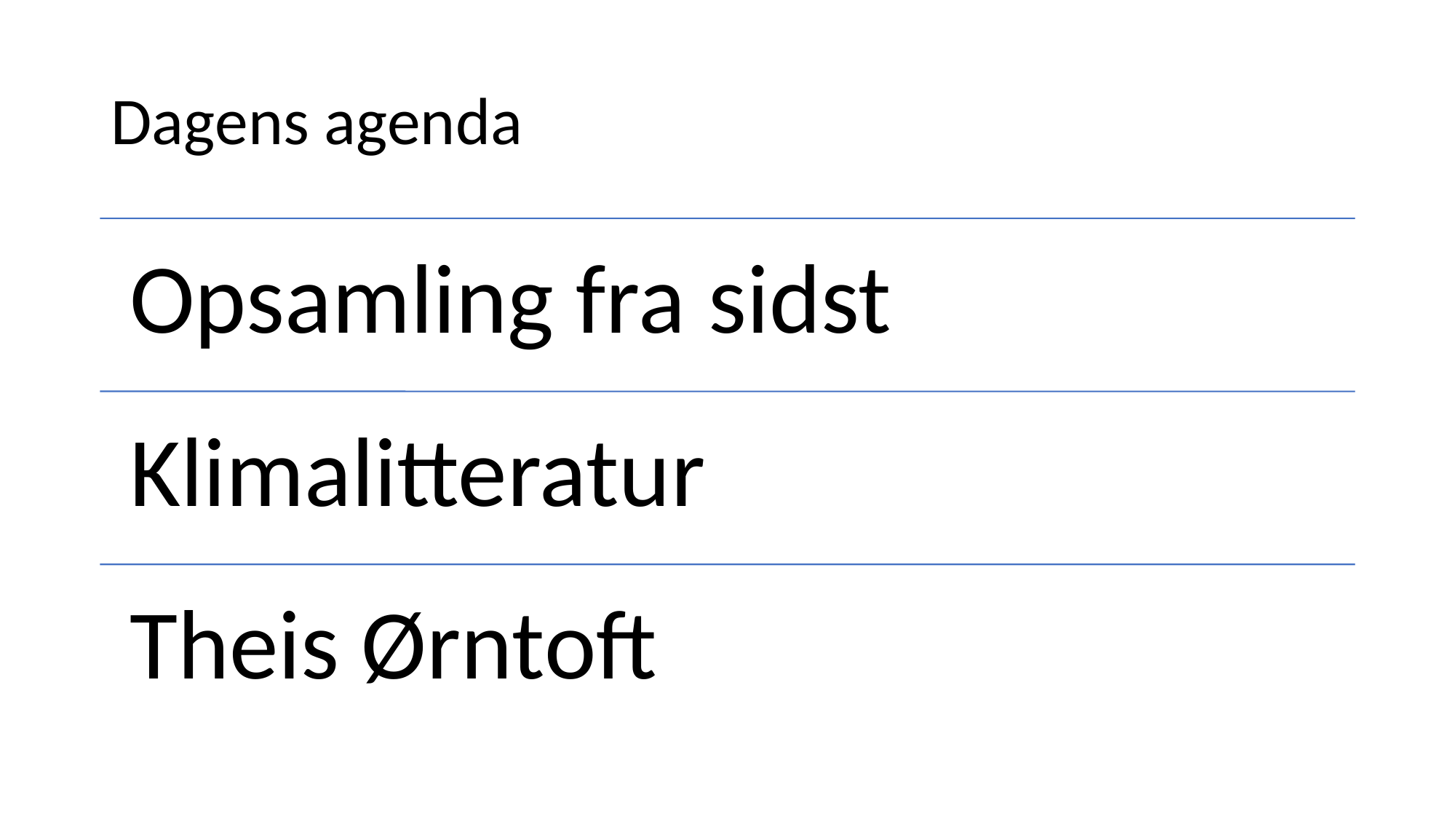

# Dagens agenda
Opsamling fra sidst
Klimalitteratur
Theis Ørntoft